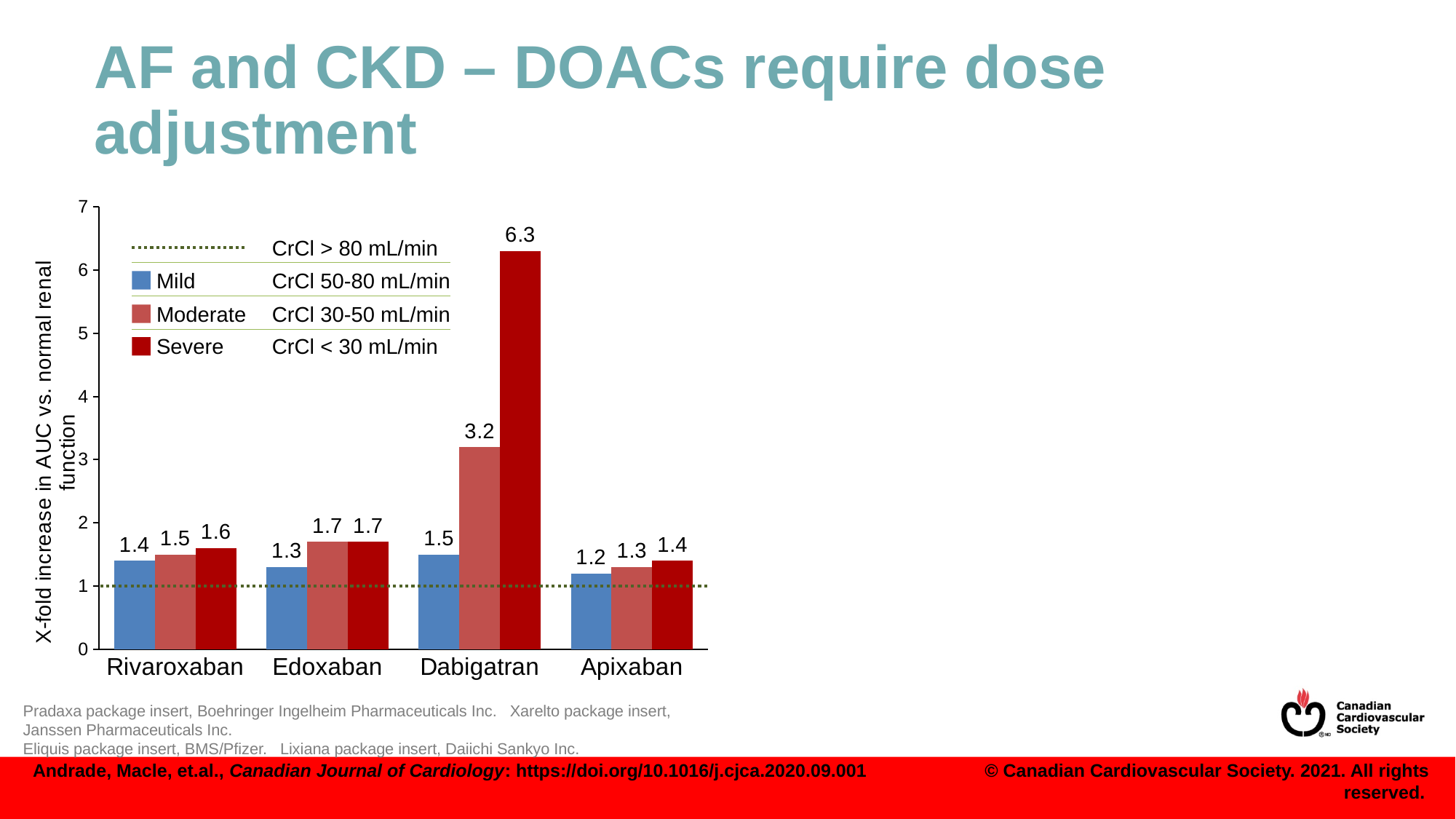

# AF and CKD – DOACs require dose adjustment

### Chart

| Category | Mild | Moderate | Severe |
|---|---|---|---|
| Rivaroxaban | 1.4 | 1.5 | 1.6 |
| Edoxaban | 1.3 | 1.7 | 1.7 |
| Dabigatran | 1.5 | 3.2 | 6.3 |
| Apixaban | 1.2 | 1.3 | 1.4 |
CrCl > 80 mL/min
Mild
CrCl 50-80 mL/min

Moderate
CrCl 30-50 mL/min

Severe
CrCl < 30 mL/min

Pradaxa package insert, Boehringer Ingelheim Pharmaceuticals Inc.   Xarelto package insert, Janssen Pharmaceuticals Inc.
Eliquis package insert, BMS/Pfizer.   Lixiana package insert, Daiichi Sankyo Inc.